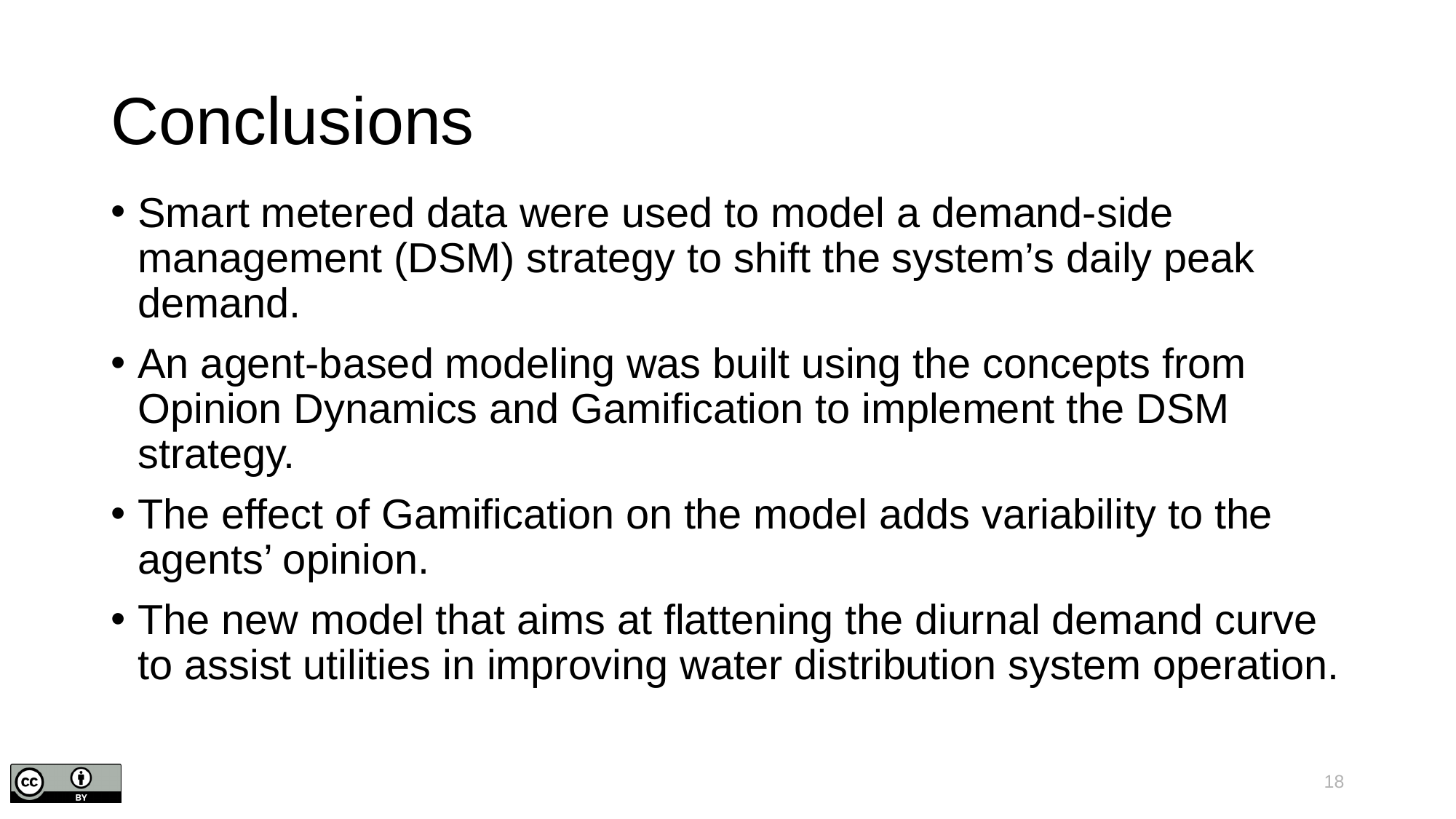

# Conclusions
Smart metered data were used to model a demand-side management (DSM) strategy to shift the system’s daily peak demand.
An agent-based modeling was built using the concepts from Opinion Dynamics and Gamification to implement the DSM strategy.
The effect of Gamification on the model adds variability to the agents’ opinion.
The new model that aims at flattening the diurnal demand curve to assist utilities in improving water distribution system operation.

18